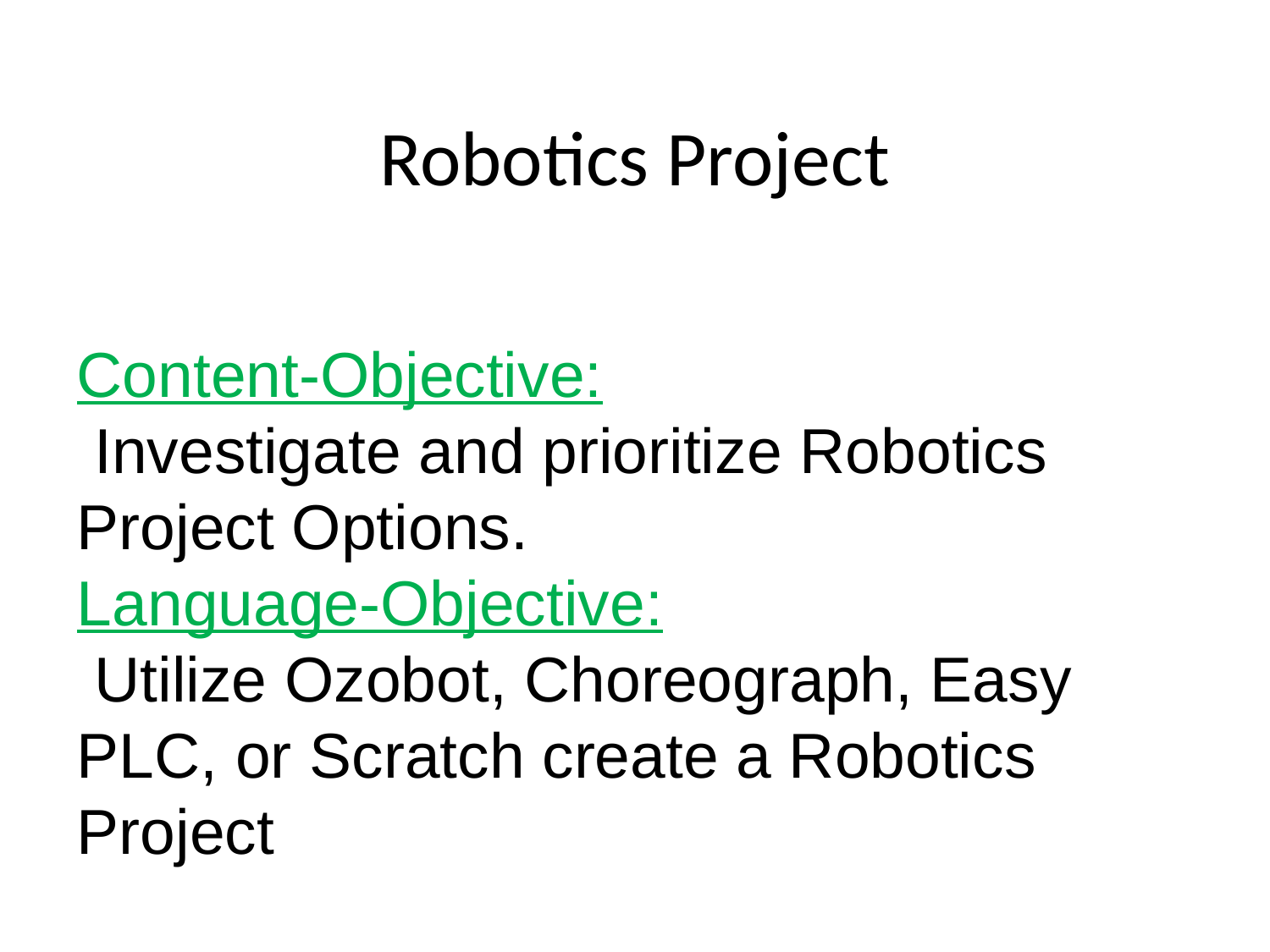

# Robotics Project
Content-Objective:
 Investigate and prioritize Robotics Project Options.
Language-Objective:
 Utilize Ozobot, Choreograph, Easy PLC, or Scratch create a Robotics Project